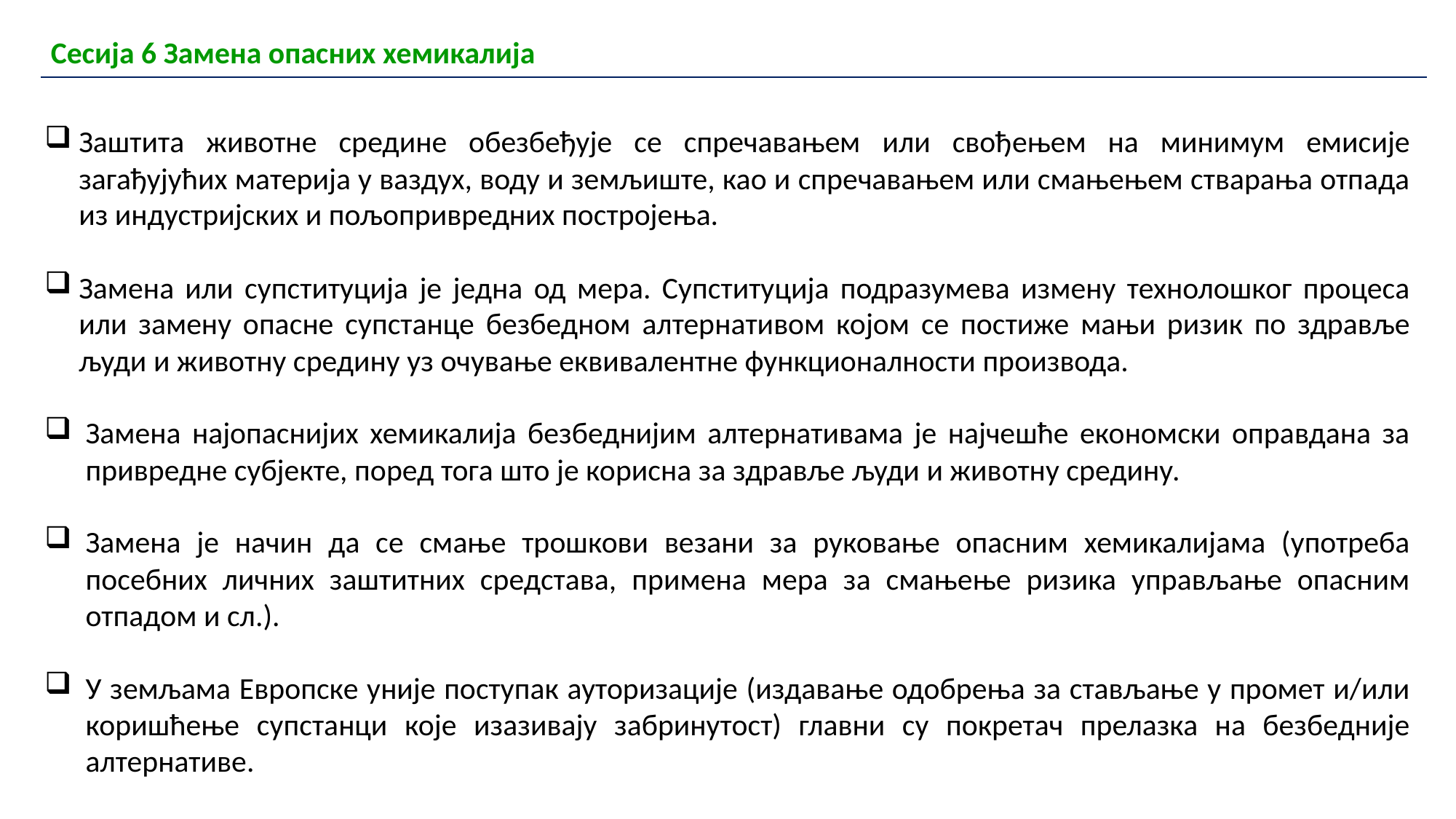

| Сесија 6 Замена опасних хемикалија |
| --- |
Заштита животне средине обезбеђује се спречавањем или свођењем на минимум емисије загађујућих материја у ваздух, воду и земљиште, као и спречавањем или смањењем стварања отпада из индустријских и пољопривредних постројења.

Замена или супституција је једна од мера. Супституција подразумева измену технолошког процеса или замену опасне супстанце безбедном алтернативом којом се постиже мањи ризик по здравље људи и животну средину уз очување еквивалентне функционалности производа.

Замена најопаснијих хемикалија безбеднијим алтернативама је најчешће економски оправдана за привредне субјекте, поред тога што је корисна за здравље људи и животну средину.

Замена је начин да се смање трошкови везани за руковање опасним хемикалијама (употреба посебних личних заштитних средстава, примена мера за смањење ризика управљање опасним отпадом и сл.).

У земљама Европске уније поступак ауторизације (издавање одобрења за стављање у промет и/или коришћење супстанци које изазивају забринутост) главни су покретач прелазка на безбедније алтернативе.